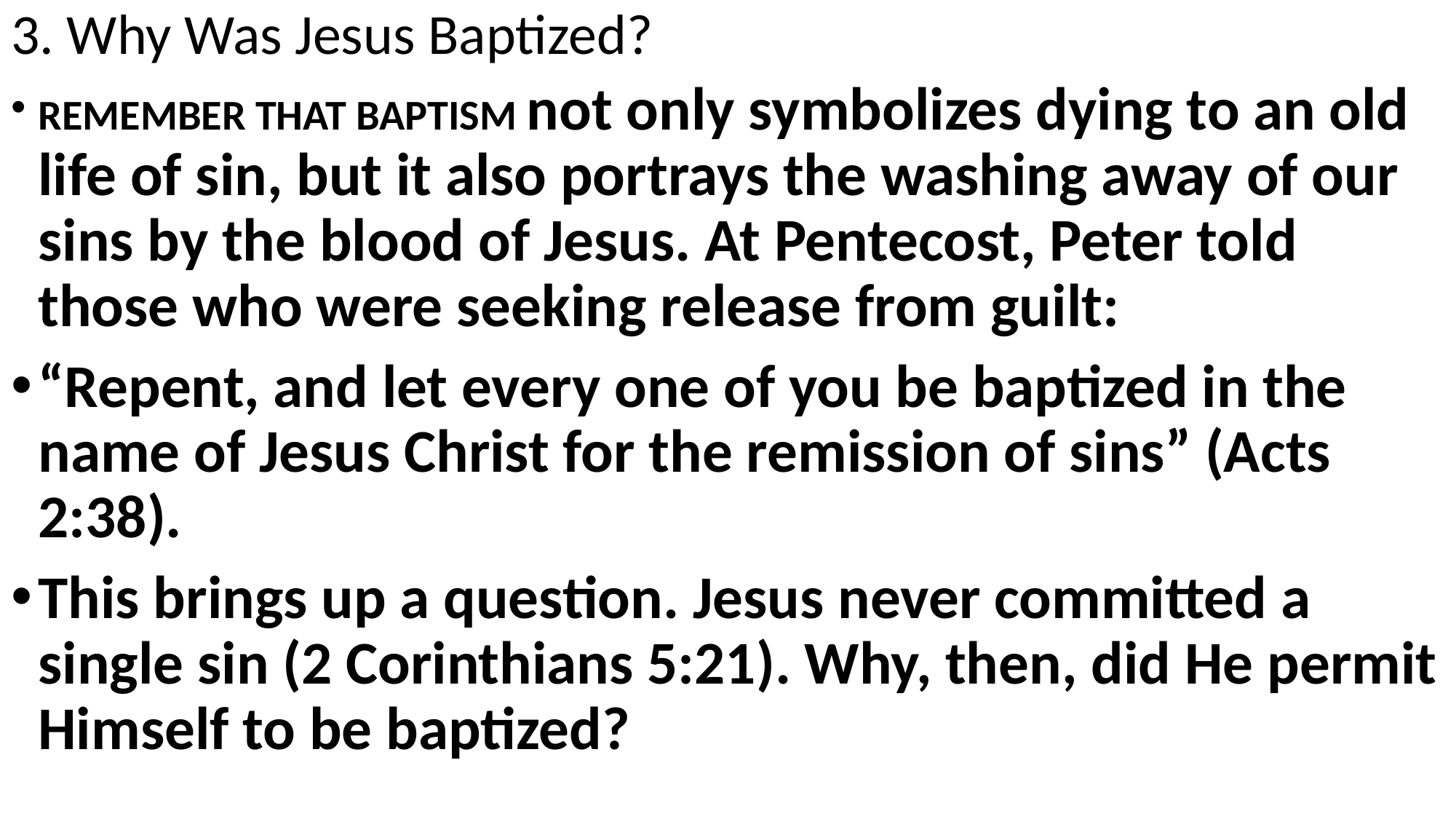

# 3. Why Was Jesus Baptized?
REMEMBER THAT BAPTISM not only symbolizes dying to an old life of sin, but it also portrays the washing away of our sins by the blood of Jesus. At Pentecost, Peter told those who were seeking release from guilt:
“Repent, and let every one of you be baptized in the name of Jesus Christ for the remission of sins” (Acts 2:38).
This brings up a question. Jesus never committed a single sin (2 Corinthians 5:21). Why, then, did He permit Himself to be baptized?